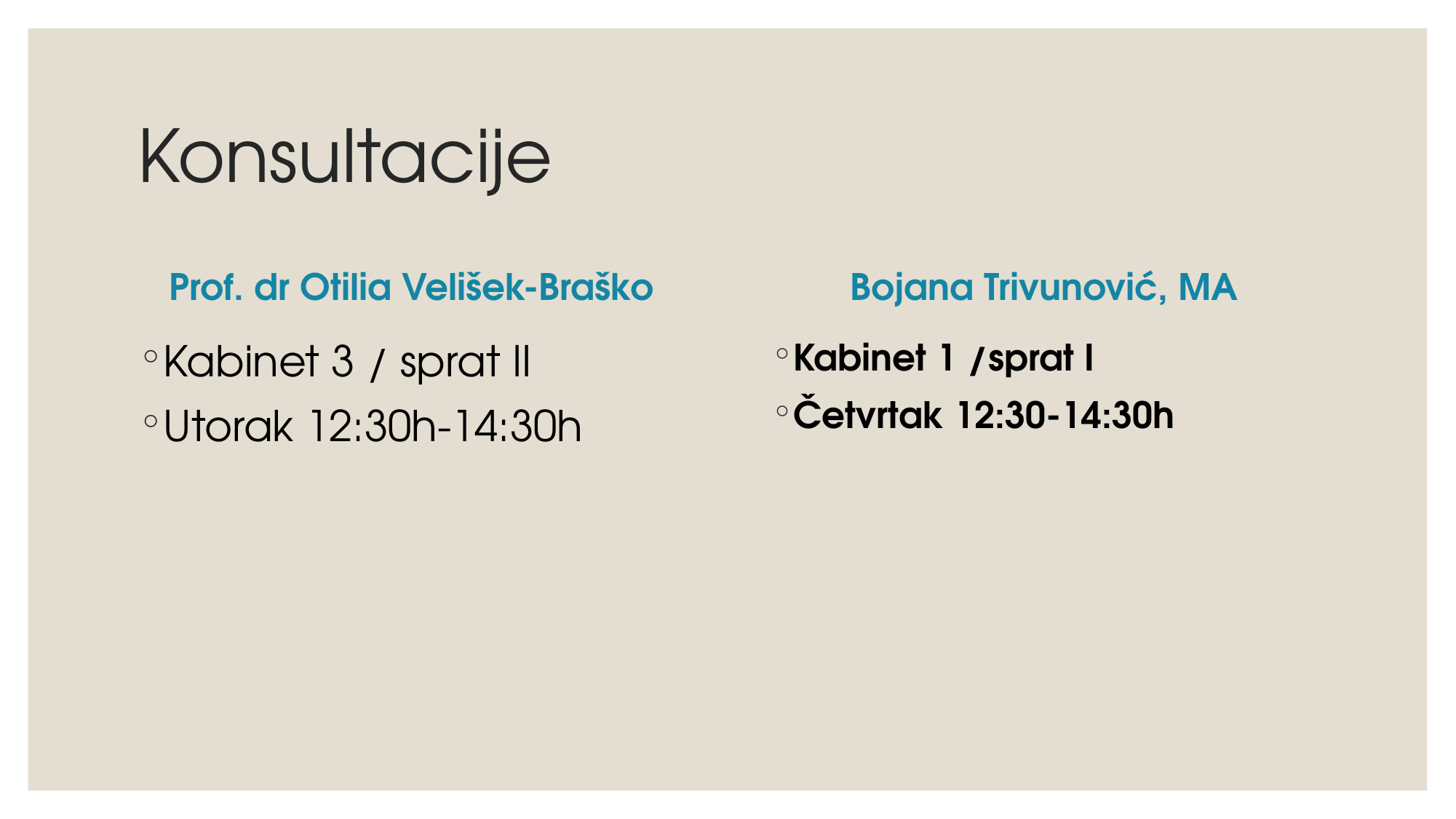

# Konsultacije
Prof. dr Otilia Velišek-Braško
Bojana Trivunović, MA
Kabinet 3 / sprat II
Utorak 12:30h-14:30h
Kabinet 1 /sprat I
Četvrtak 12:30-14:30h